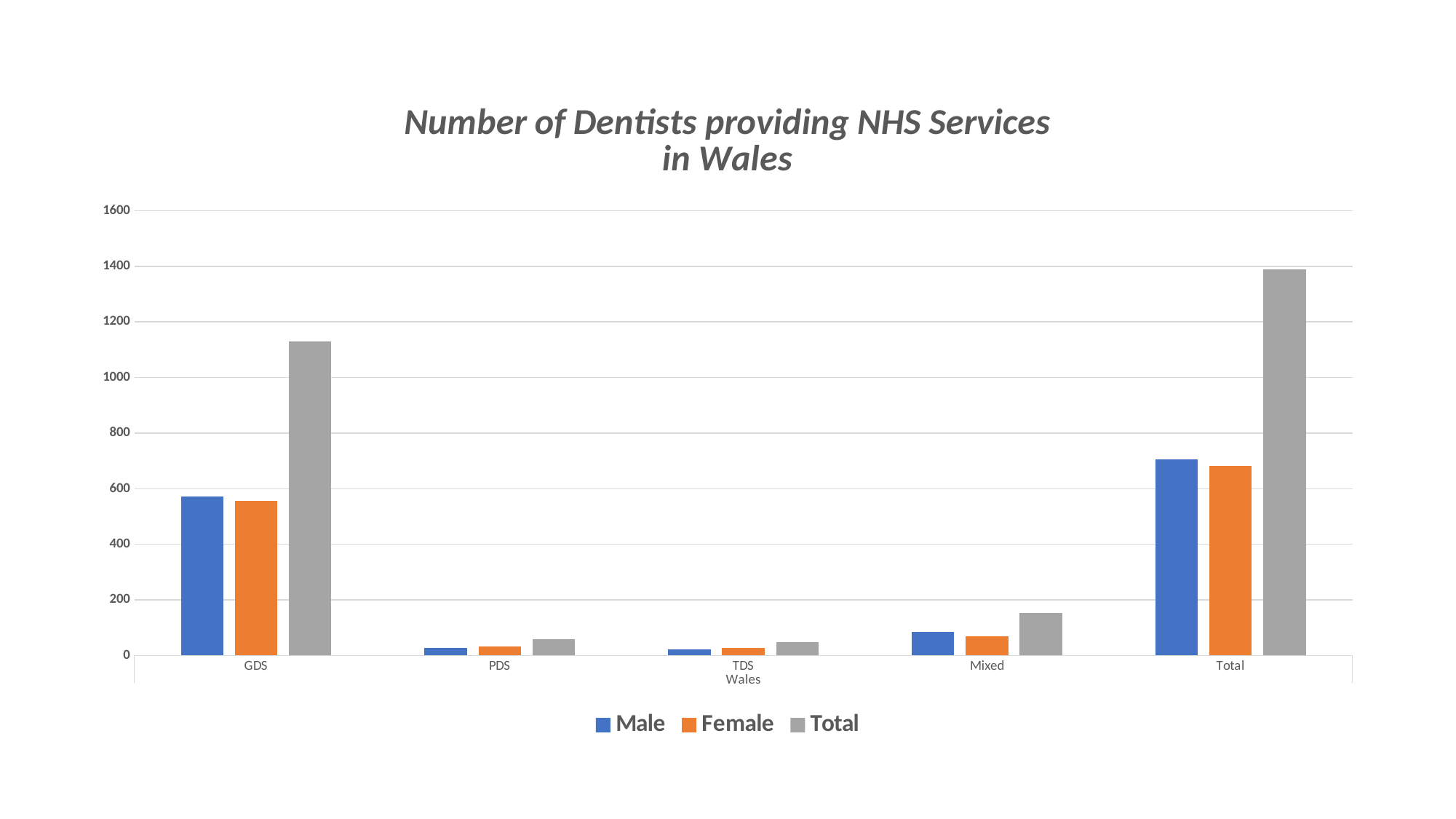

### Chart: Number of Dentists providing NHS Services
in Wales

| Category | Male | Female | Total |
|---|---|---|---|
| GDS | 572.0 | 557.0 | 1129.0 |
| PDS | 28.0 | 32.0 | 60.0 |
| TDS | 22.0 | 26.0 | 48.0 |
| Mixed | 84.0 | 68.0 | 152.0 |
| Total | 706.0 | 683.0 | 1389.0 |